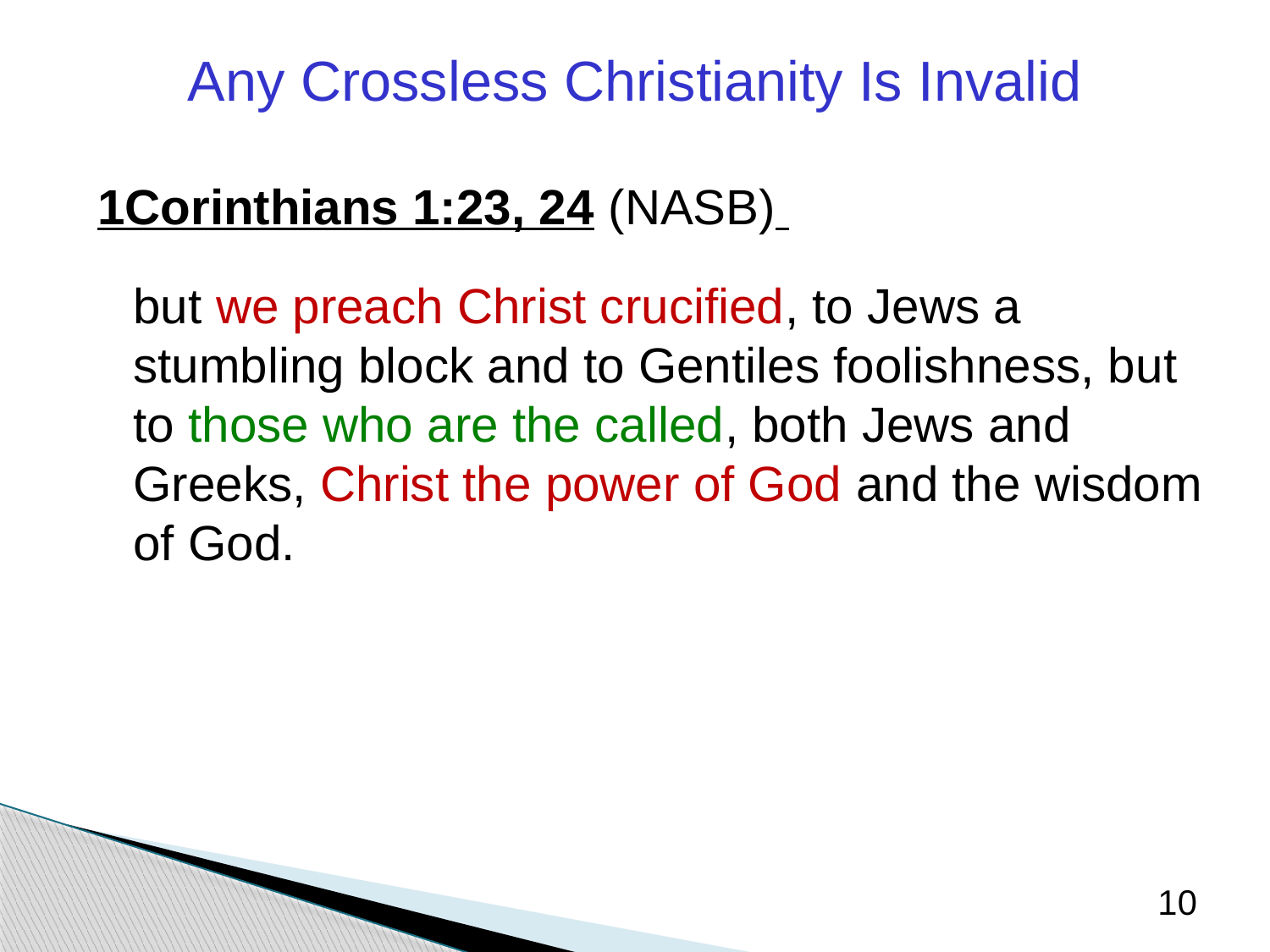

Any Crossless Christianity Is Invalid
1Corinthians 1:23, 24 (NASB)

	but we preach Christ crucified, to Jews a stumbling block and to Gentiles foolishness, but to those who are the called, both Jews and Greeks, Christ the power of God and the wisdom of God.

10